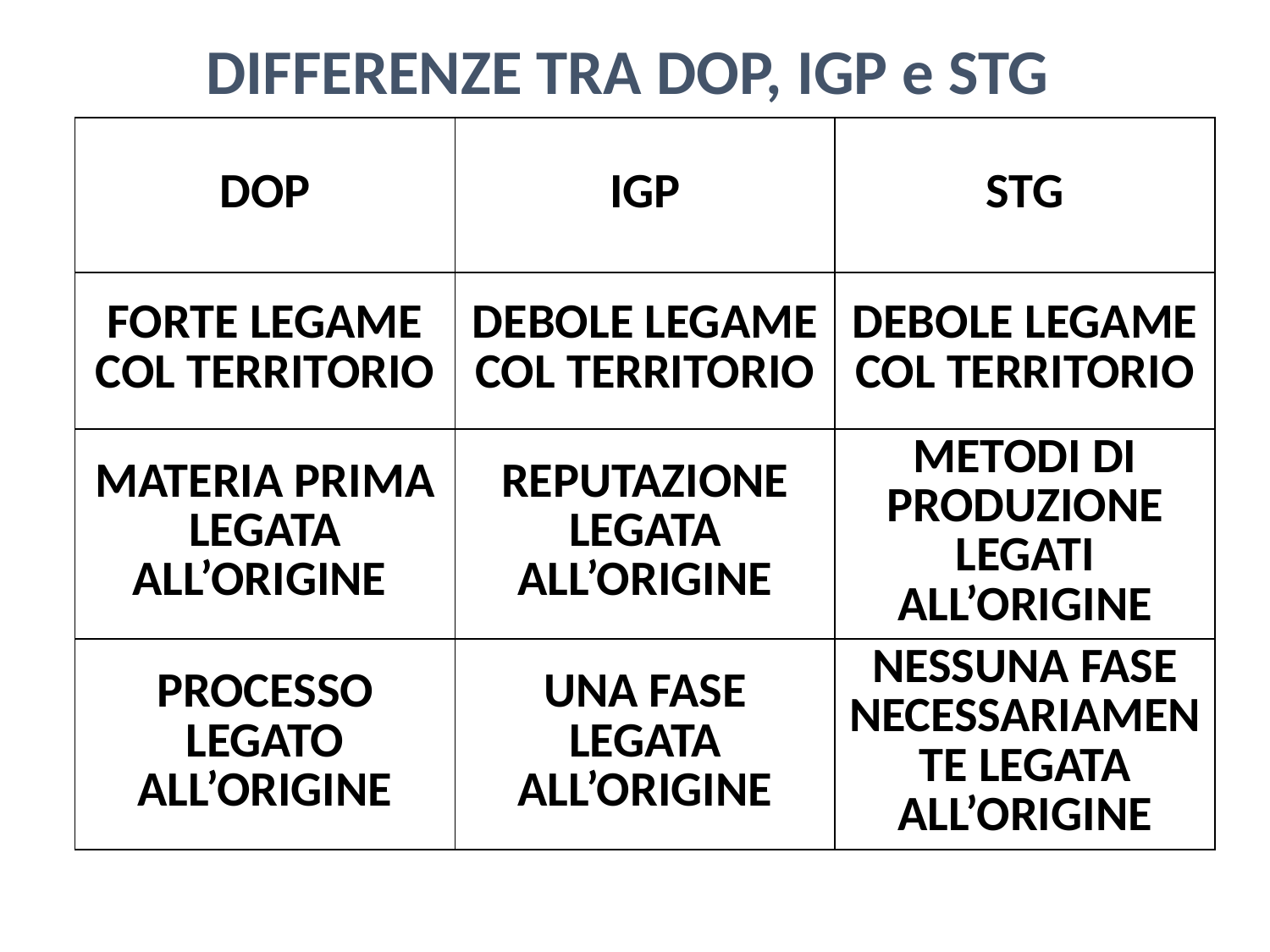

DIFFERENZE TRA DOP, IGP e STG
| DOP | IGP | STG |
| --- | --- | --- |
| FORTE LEGAME COL TERRITORIO | DEBOLE LEGAME COL TERRITORIO | DEBOLE LEGAME COL TERRITORIO |
| MATERIA PRIMA LEGATA ALL’ORIGINE | REPUTAZIONE LEGATA ALL’ORIGINE | METODI DI PRODUZIONE LEGATI ALL’ORIGINE |
| PROCESSO LEGATO ALL’ORIGINE | UNA FASE LEGATA ALL’ORIGINE | NESSUNA FASE NECESSARIAMENTE LEGATA ALL’ORIGINE |